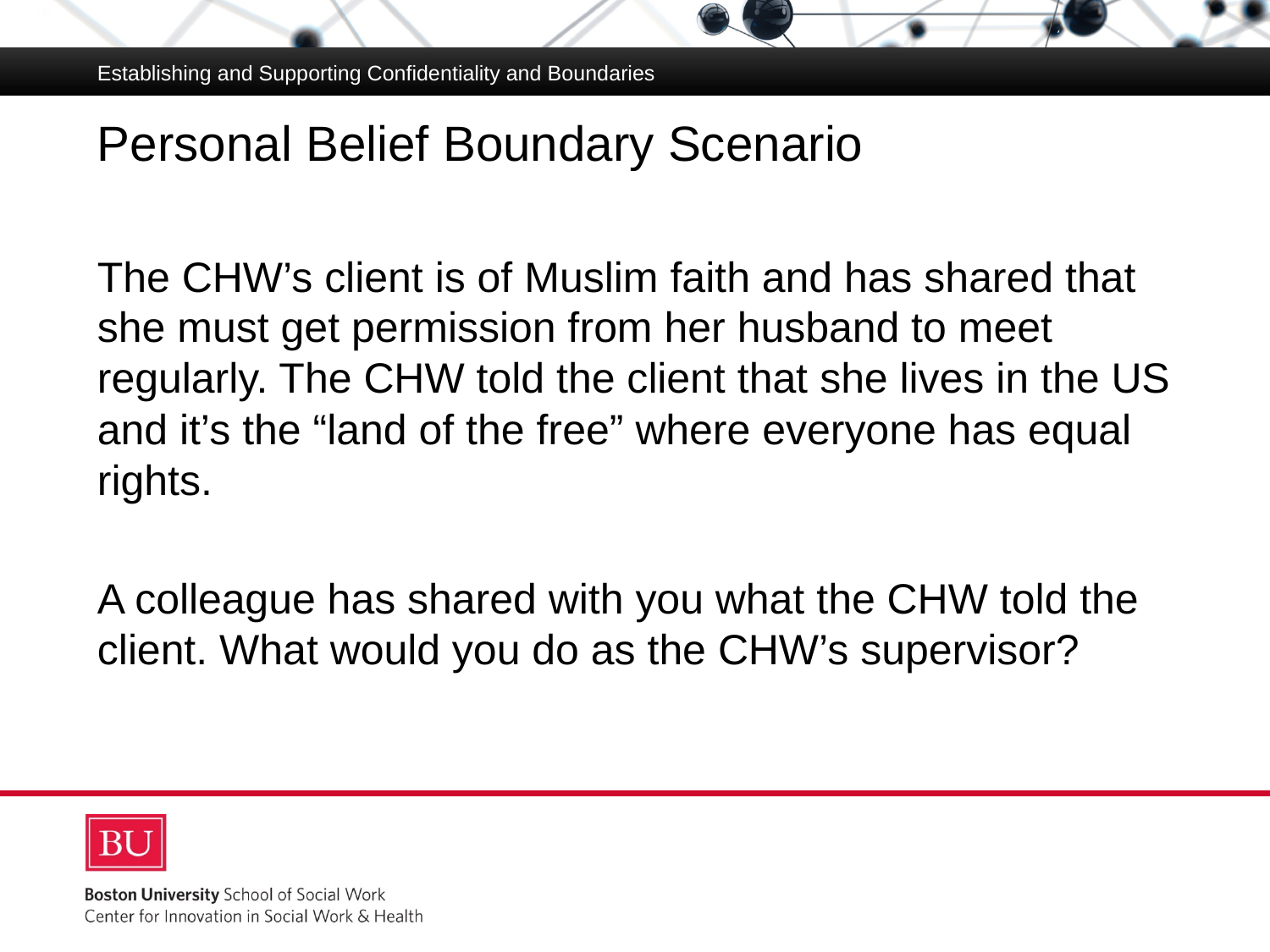

Establishing and Supporting Confidentiality and Boundaries
# Personal Belief Boundary Scenario
The CHW’s client is of Muslim faith and has shared that she must get permission from her husband to meet regularly. The CHW told the client that she lives in the US and it’s the “land of the free” where everyone has equal rights.

A colleague has shared with you what the CHW told the client. What would you do as the CHW’s supervisor?